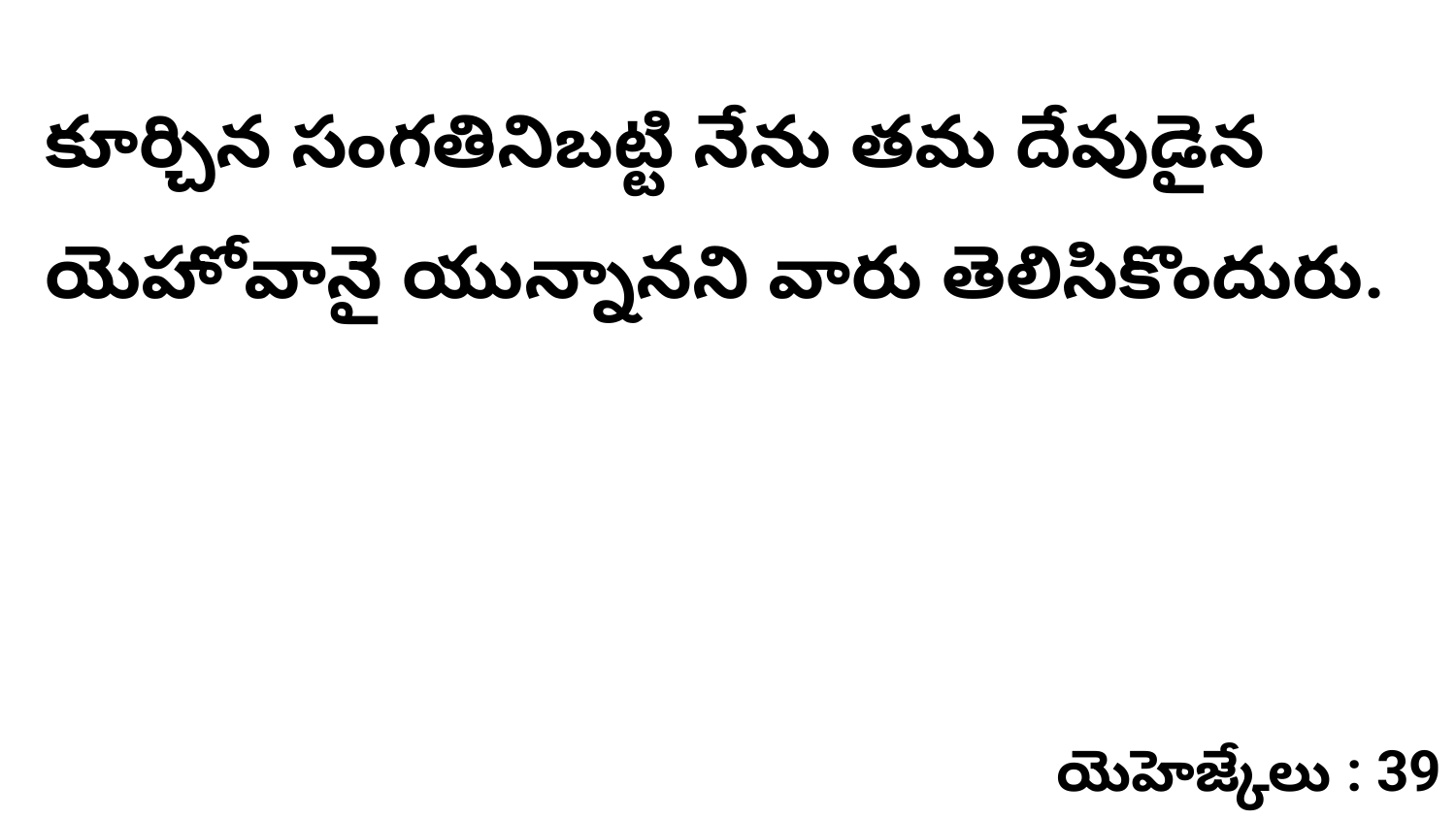

కూర్చిన సంగతినిబట్టి నేను తమ దేవుడైన యెహోవానై యున్నానని వారు తెలిసికొందురు.
యెహెజ్కేలు : 39